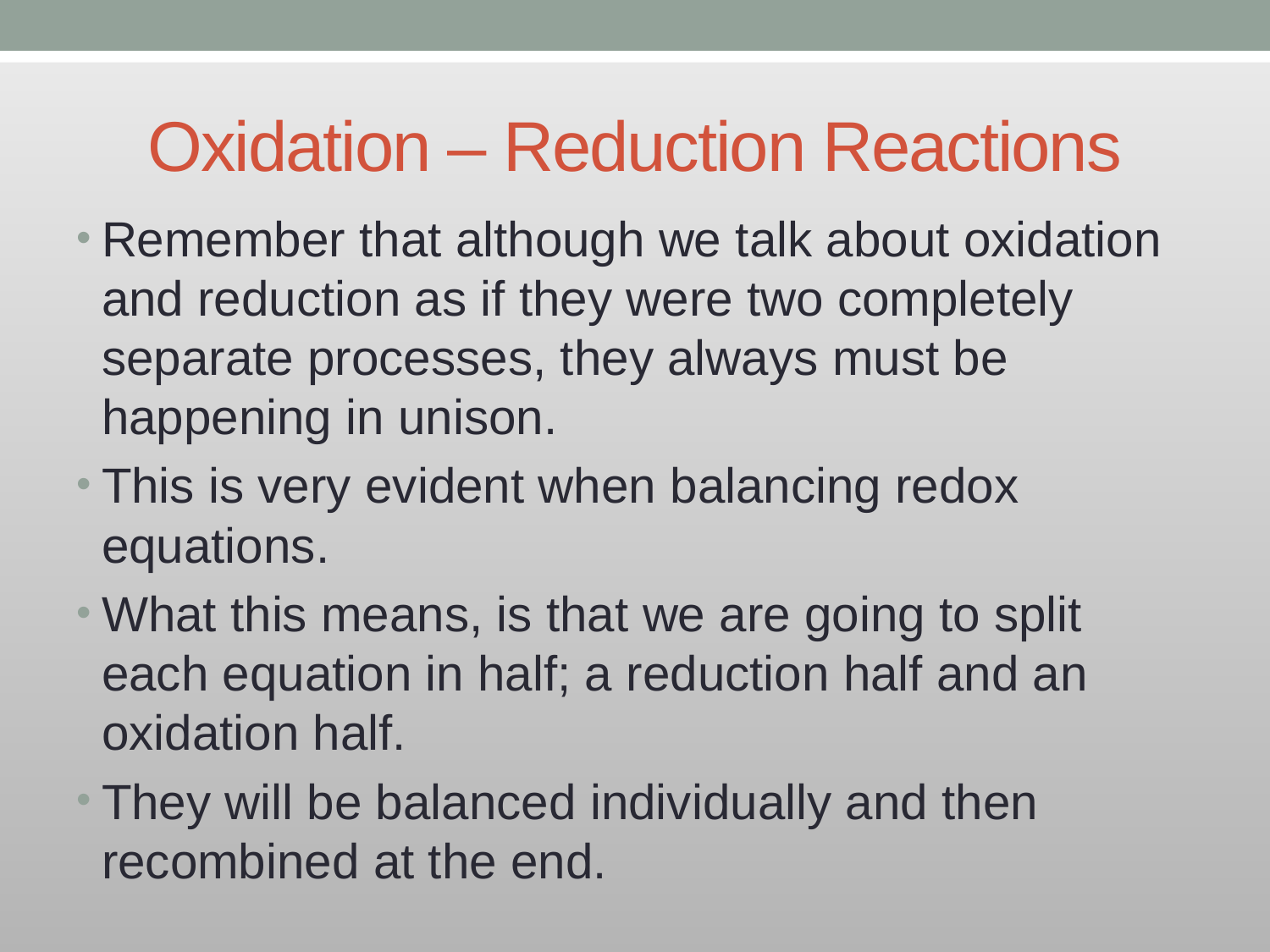

# Oxidation – Reduction Reactions
Remember that although we talk about oxidation and reduction as if they were two completely separate processes, they always must be happening in unison.
This is very evident when balancing redox equations.
What this means, is that we are going to split each equation in half; a reduction half and an oxidation half.
They will be balanced individually and then recombined at the end.